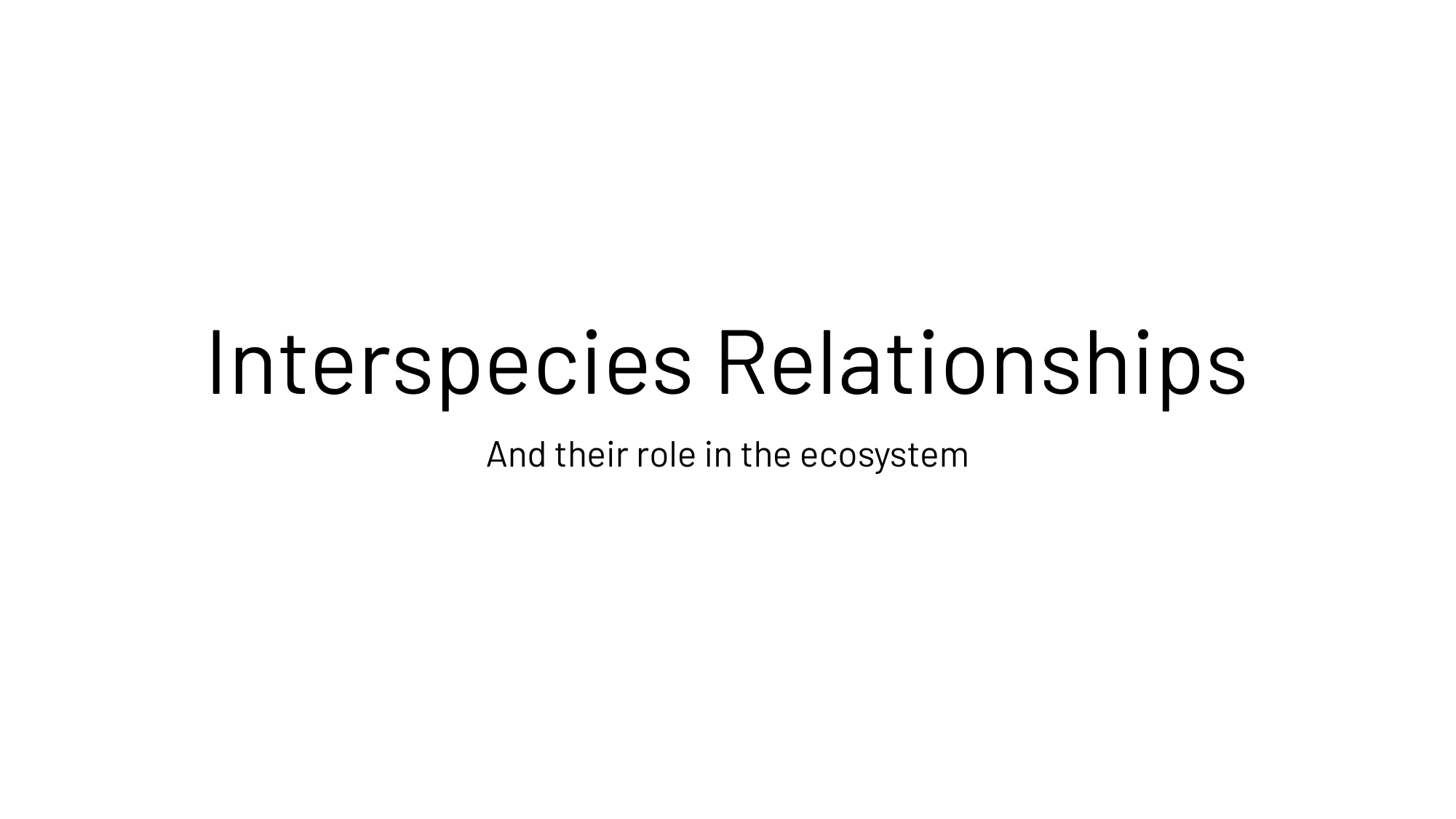

# Interspecies Relationships
And their role in the ecosystem